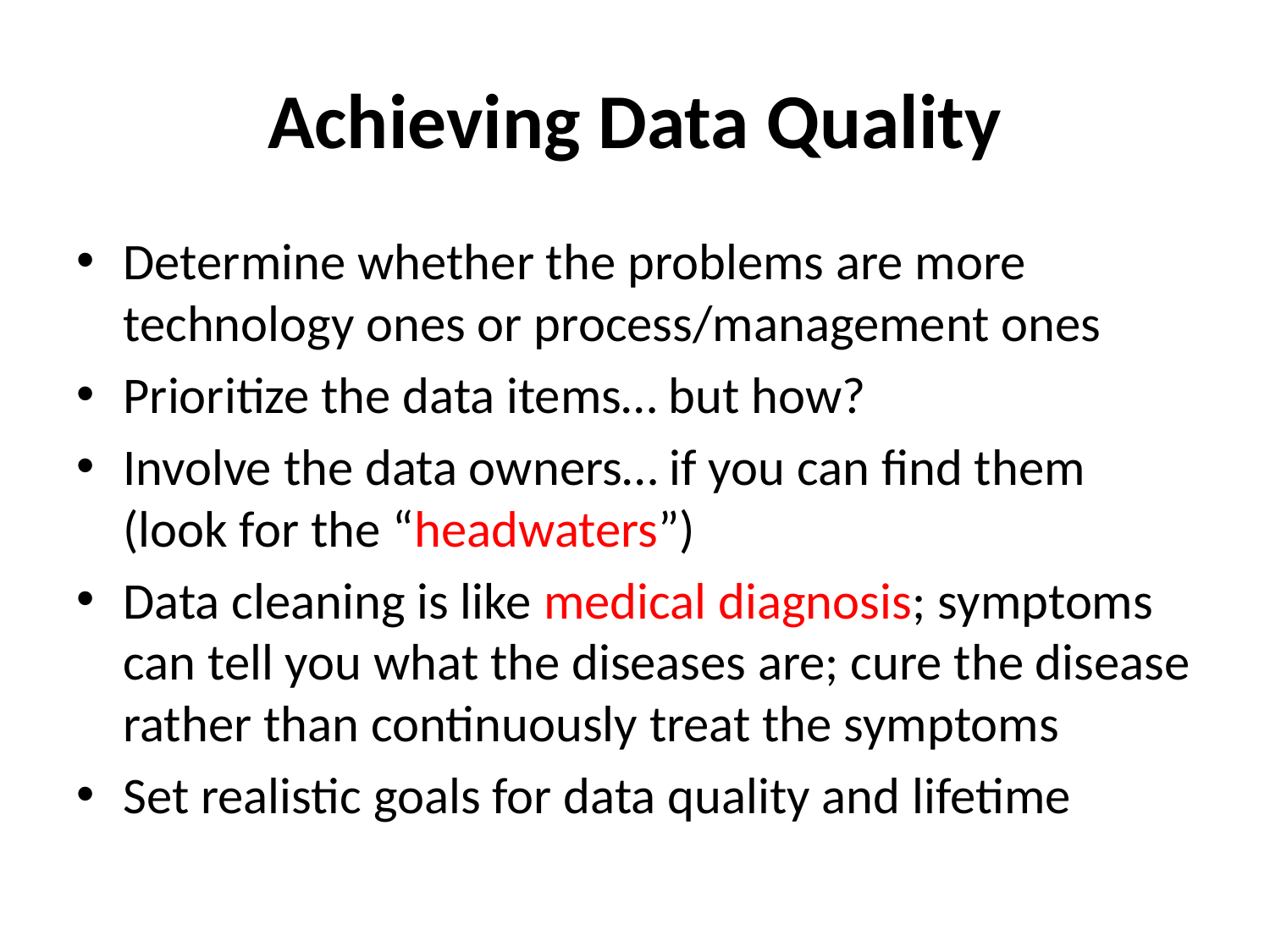

# Achieving Data Quality
Determine whether the problems are more technology ones or process/management ones
Prioritize the data items… but how?
Involve the data owners… if you can find them (look for the “headwaters”)
Data cleaning is like medical diagnosis; symptoms can tell you what the diseases are; cure the disease rather than continuously treat the symptoms
Set realistic goals for data quality and lifetime